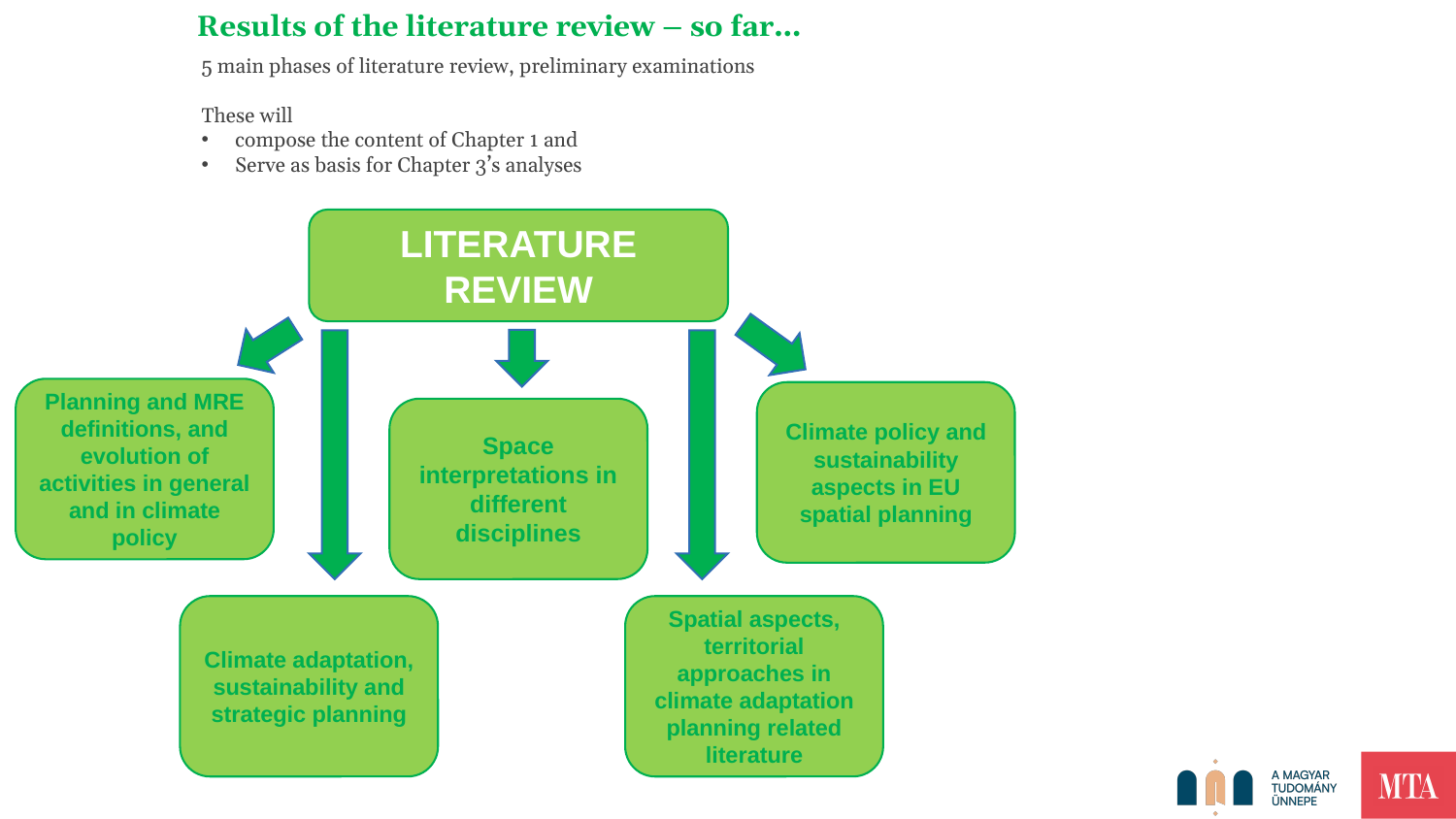

Results of the literature review – so far…
5 main phases of literature review, preliminary examinations

These will
compose the content of Chapter 1 and
Serve as basis for Chapter 3’s analyses
LITERATURE REVIEW

Planning and MRE definitions, and evolution of activities in general and in climate policy
Climate policy and sustainability aspects in EU spatial planning
Space interpretations in different disciplines
Climate adaptation, sustainability and strategic planning
Spatial aspects, territorial approaches in climate adaptation planning related literature